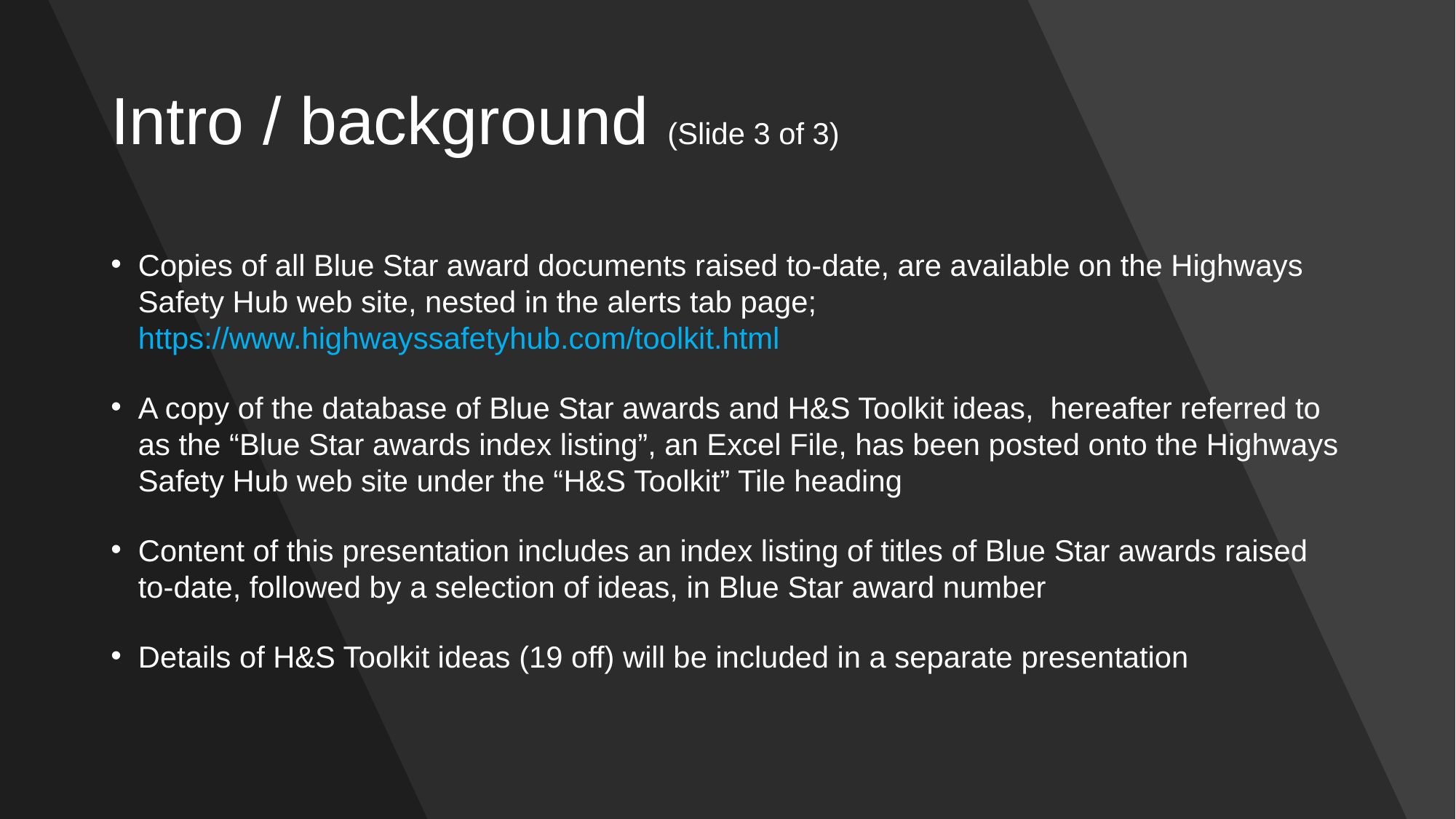

# Intro / background (Slide 3 of 3)

Copies of all Blue Star award documents raised to-date, are available on the Highways Safety Hub web site, nested in the alerts tab page; https://www.highwayssafetyhub.com/toolkit.html
A copy of the database of Blue Star awards and H&S Toolkit ideas,  hereafter referred to as the “Blue Star awards index listing”, an Excel File, has been posted onto the Highways Safety Hub web site under the “H&S Toolkit” Tile heading
Content of this presentation includes an index listing of titles of Blue Star awards raised to-date, followed by a selection of ideas, in Blue Star award number
Details of H&S Toolkit ideas (19 off) will be included in a separate presentation